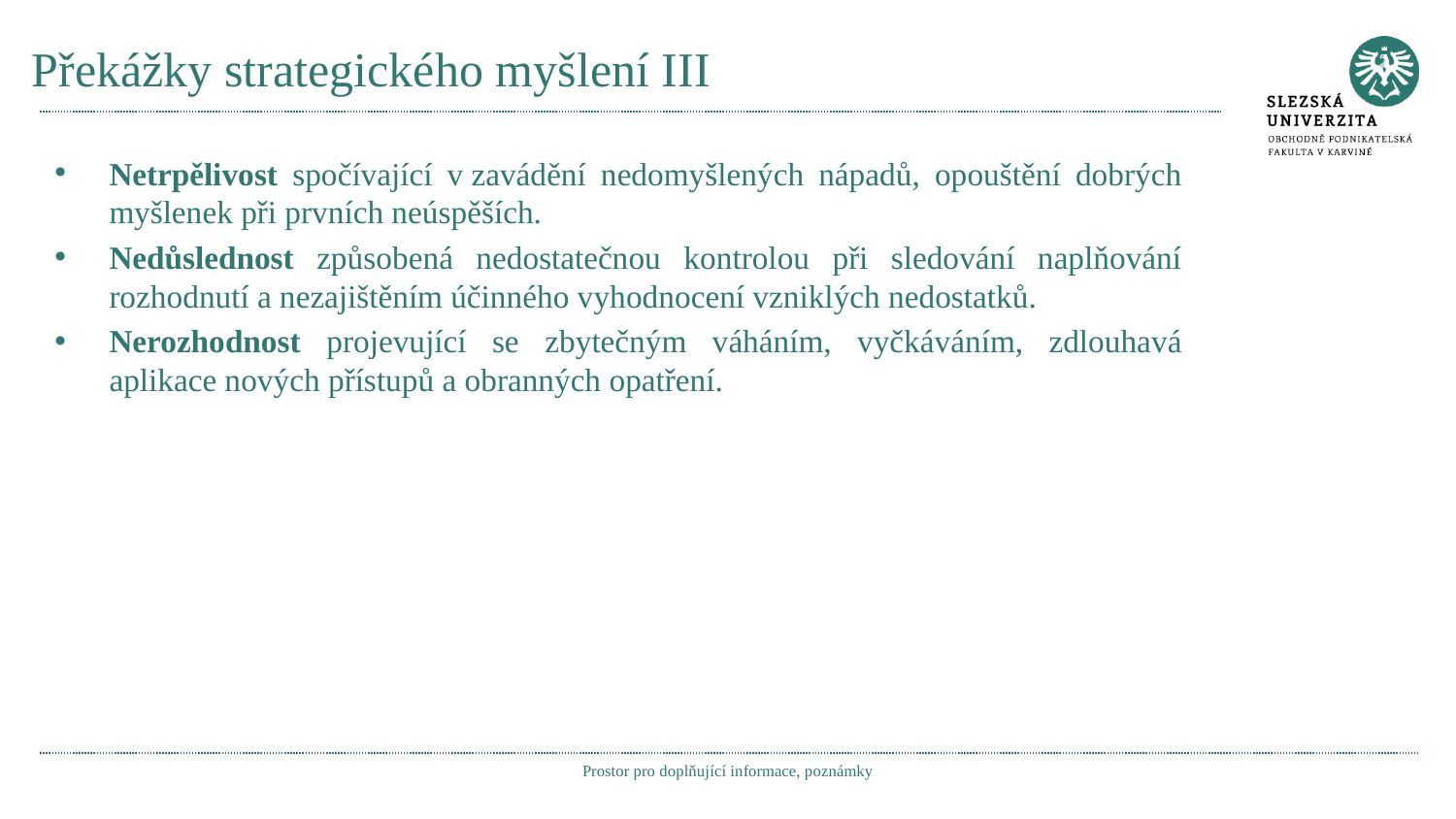

# Překážky strategického myšlení III
Netrpělivost spočívající v zavádění nedomyšlených nápadů, opouštění dobrých myšlenek při prvních neúspěších.
Nedůslednost způsobená nedostatečnou kontrolou při sledování naplňování rozhodnutí a nezajištěním účinného vyhodnocení vzniklých nedostatků.
Nerozhodnost projevující se zbytečným váháním, vyčkáváním, zdlouhavá aplikace nových přístupů a obranných opatření.

Prostor pro doplňující informace, poznámky